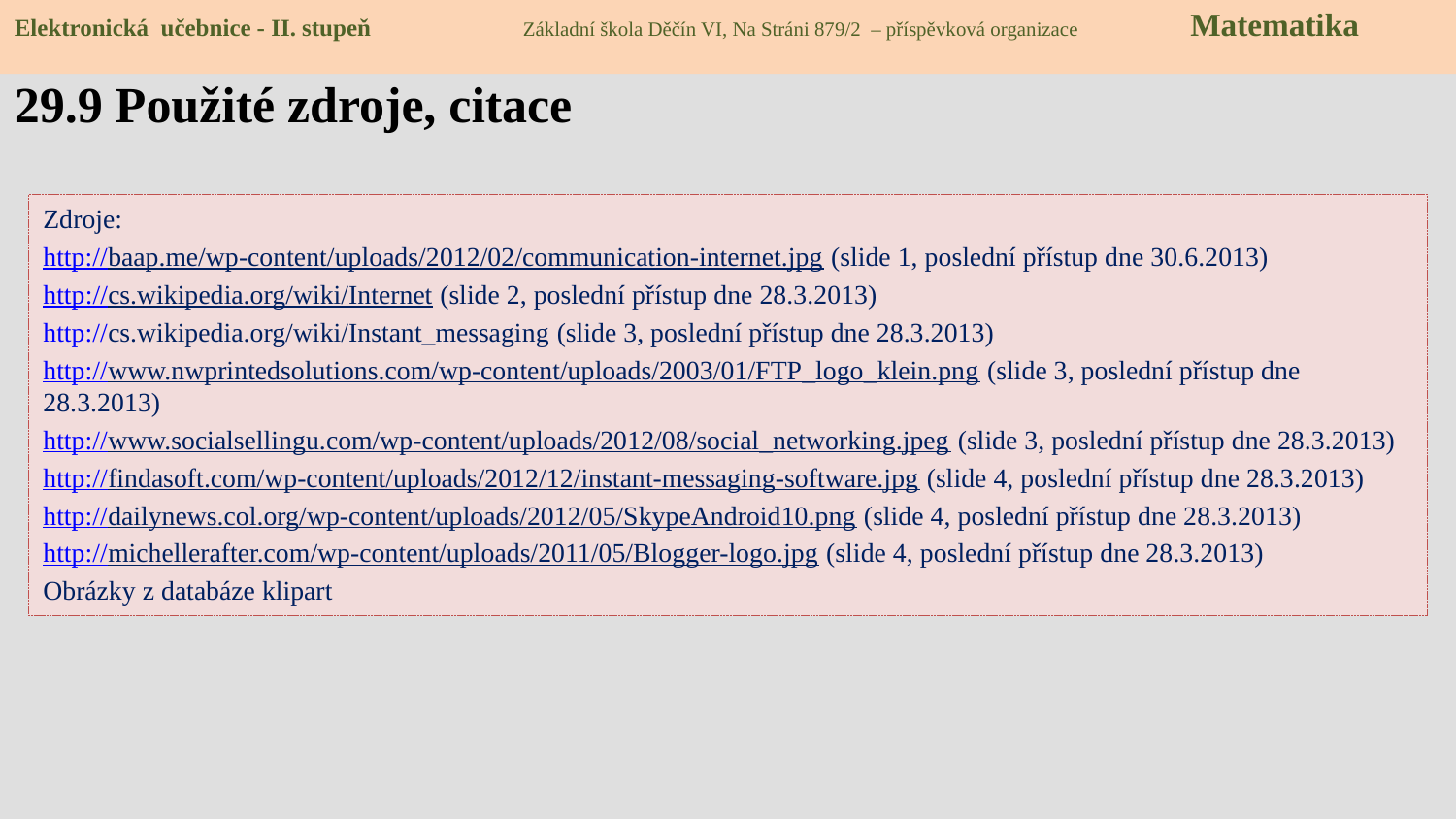

Elektronická  učebnice - II. stupeň                         Základní škola Děčín VI, Na Stráni 879/2  – příspěvková organizace                      Matematika

29.9 Použité zdroje, citace
Zdroje:
http://baap.me/wp-content/uploads/2012/02/communication-internet.jpg (slide 1, poslední přístup dne 30.6.2013)
http://cs.wikipedia.org/wiki/Internet (slide 2, poslední přístup dne 28.3.2013)
http://cs.wikipedia.org/wiki/Instant_messaging (slide 3, poslední přístup dne 28.3.2013)
http://www.nwprintedsolutions.com/wp-content/uploads/2003/01/FTP_logo_klein.png (slide 3, poslední přístup dne 28.3.2013)
http://www.socialsellingu.com/wp-content/uploads/2012/08/social_networking.jpeg (slide 3, poslední přístup dne 28.3.2013)
http://findasoft.com/wp-content/uploads/2012/12/instant-messaging-software.jpg (slide 4, poslední přístup dne 28.3.2013)
http://dailynews.col.org/wp-content/uploads/2012/05/SkypeAndroid10.png (slide 4, poslední přístup dne 28.3.2013)
http://michellerafter.com/wp-content/uploads/2011/05/Blogger-logo.jpg (slide 4, poslední přístup dne 28.3.2013)
Obrázky z databáze klipart